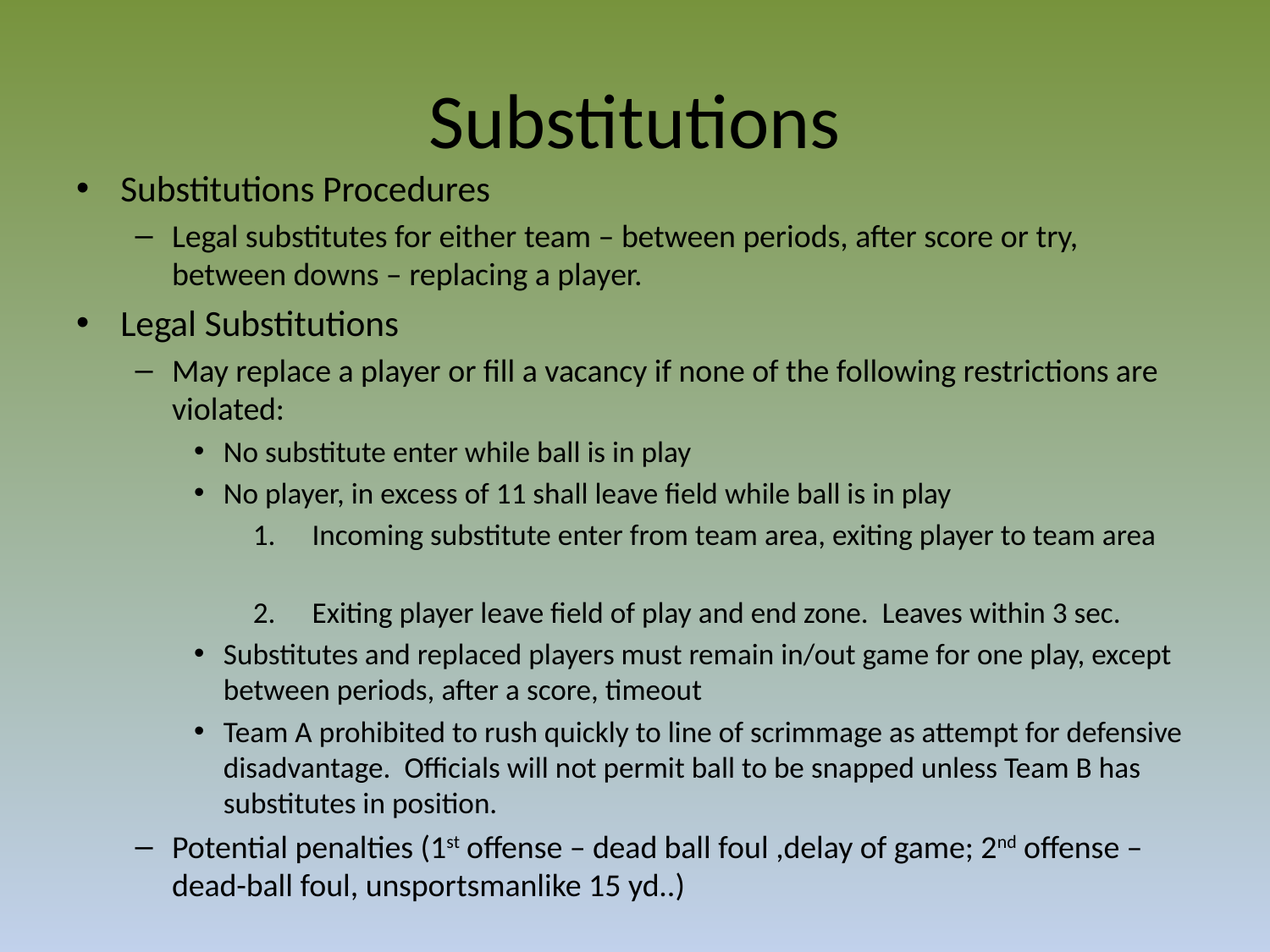

# Substitutions
Substitutions Procedures
Legal substitutes for either team – between periods, after score or try, between downs – replacing a player.
Legal Substitutions
May replace a player or fill a vacancy if none of the following restrictions are violated:
No substitute enter while ball is in play
No player, in excess of 11 shall leave field while ball is in play
Incoming substitute enter from team area, exiting player to team area
Exiting player leave field of play and end zone.  Leaves within 3 sec.
Substitutes and replaced players must remain in/out game for one play, except between periods, after a score, timeout
Team A prohibited to rush quickly to line of scrimmage as attempt for defensive disadvantage.  Officials will not permit ball to be snapped unless Team B has substitutes in position.
Potential penalties (1st offense – dead ball foul ,delay of game; 2nd offense – dead-ball foul, unsportsmanlike 15 yd..)